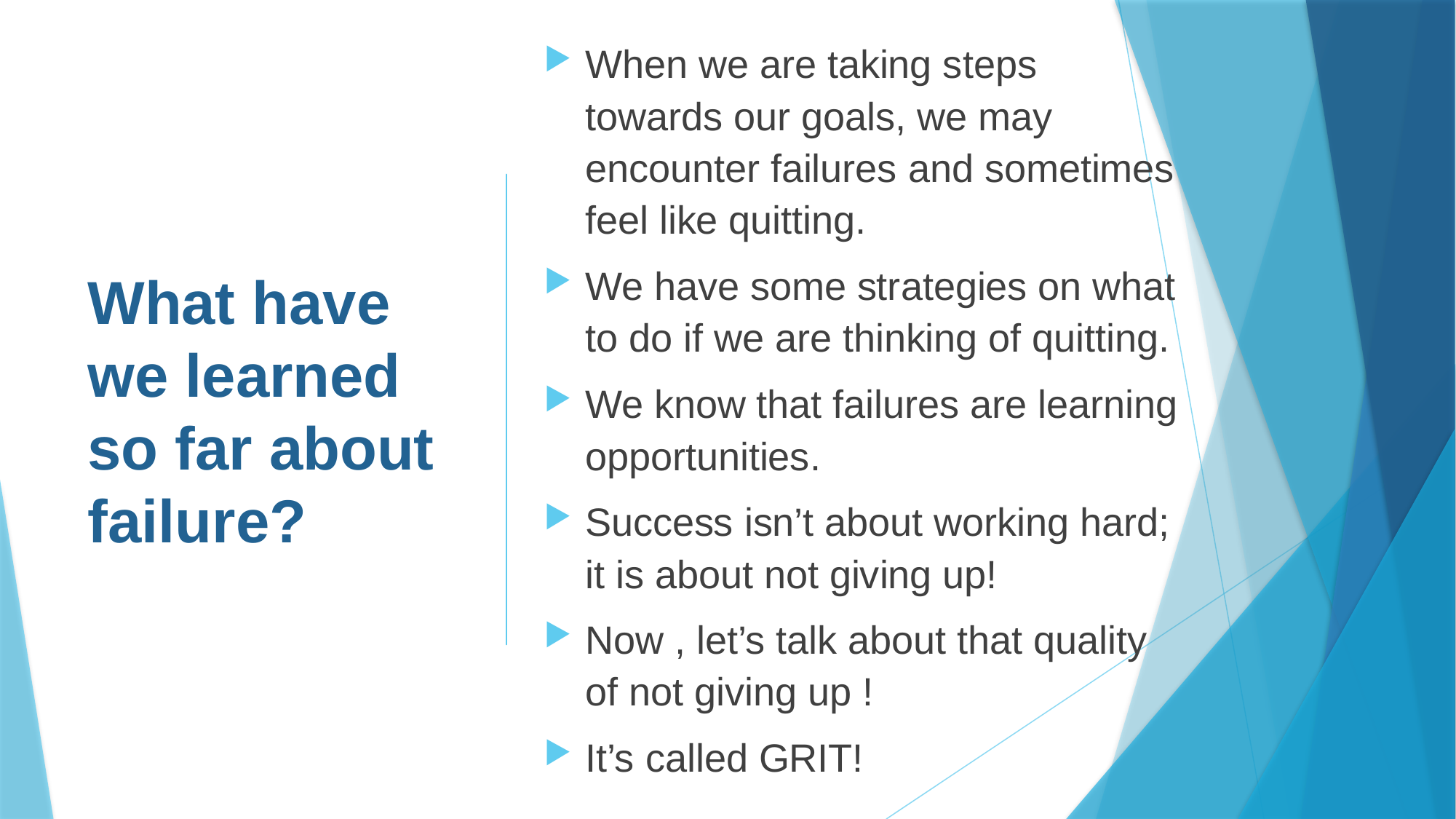

When we are taking steps towards our goals, we may encounter failures and sometimes feel like quitting.
We have some strategies on what to do if we are thinking of quitting.
We know that failures are learning opportunities.
Success isn’t about working hard; it is about not giving up!
Now , let’s talk about that quality of not giving up !
It’s called GRIT!

# What have we learned so far about failure?